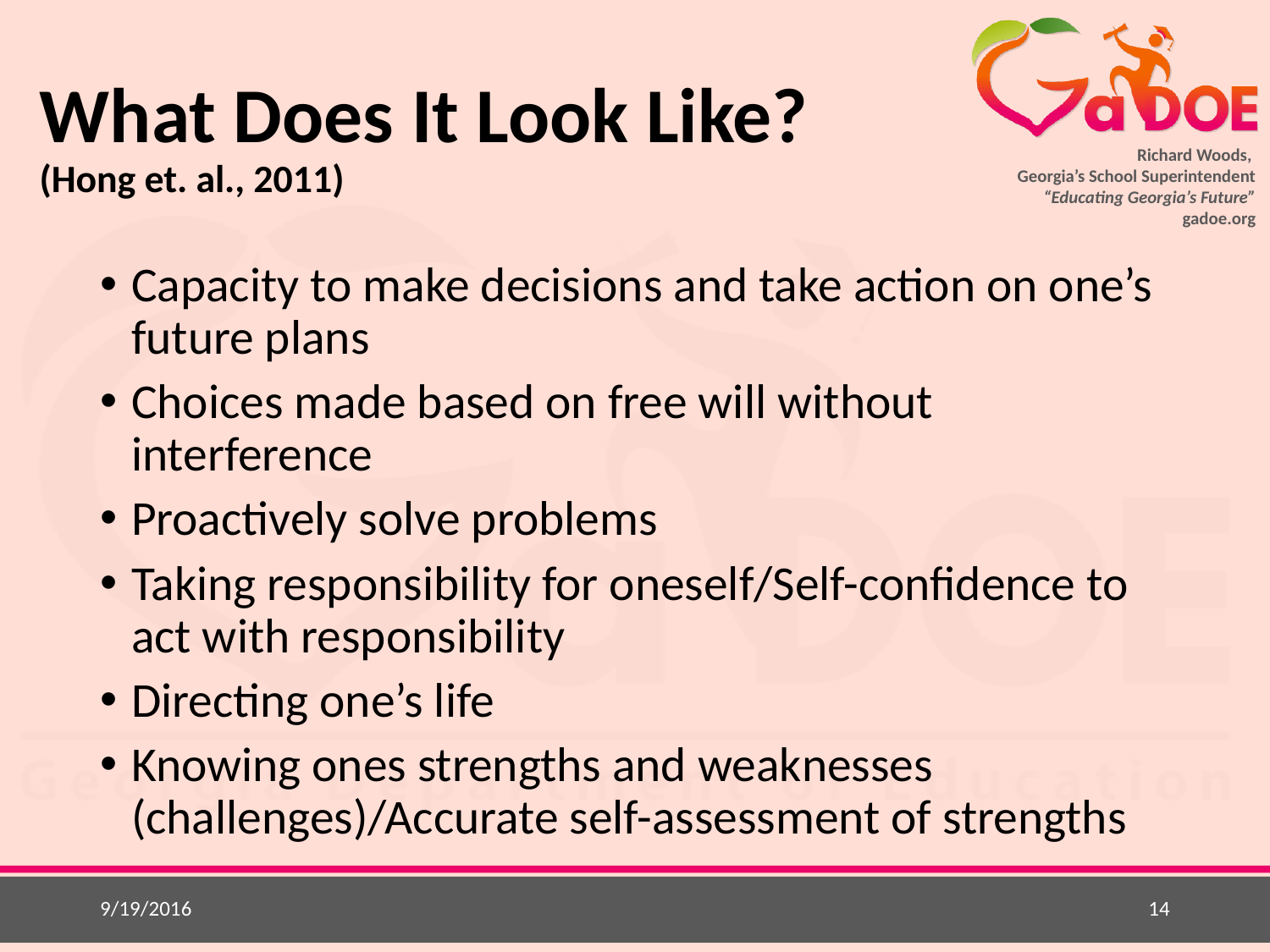

# What Does It Look Like? (Hong et. al., 2011)
Capacity to make decisions and take action on one’s future plans
Choices made based on free will without interference
Proactively solve problems
Taking responsibility for oneself/Self-confidence to act with responsibility
Directing one’s life
Knowing ones strengths and weaknesses (challenges)/Accurate self-assessment of strengths

9/19/2016
14